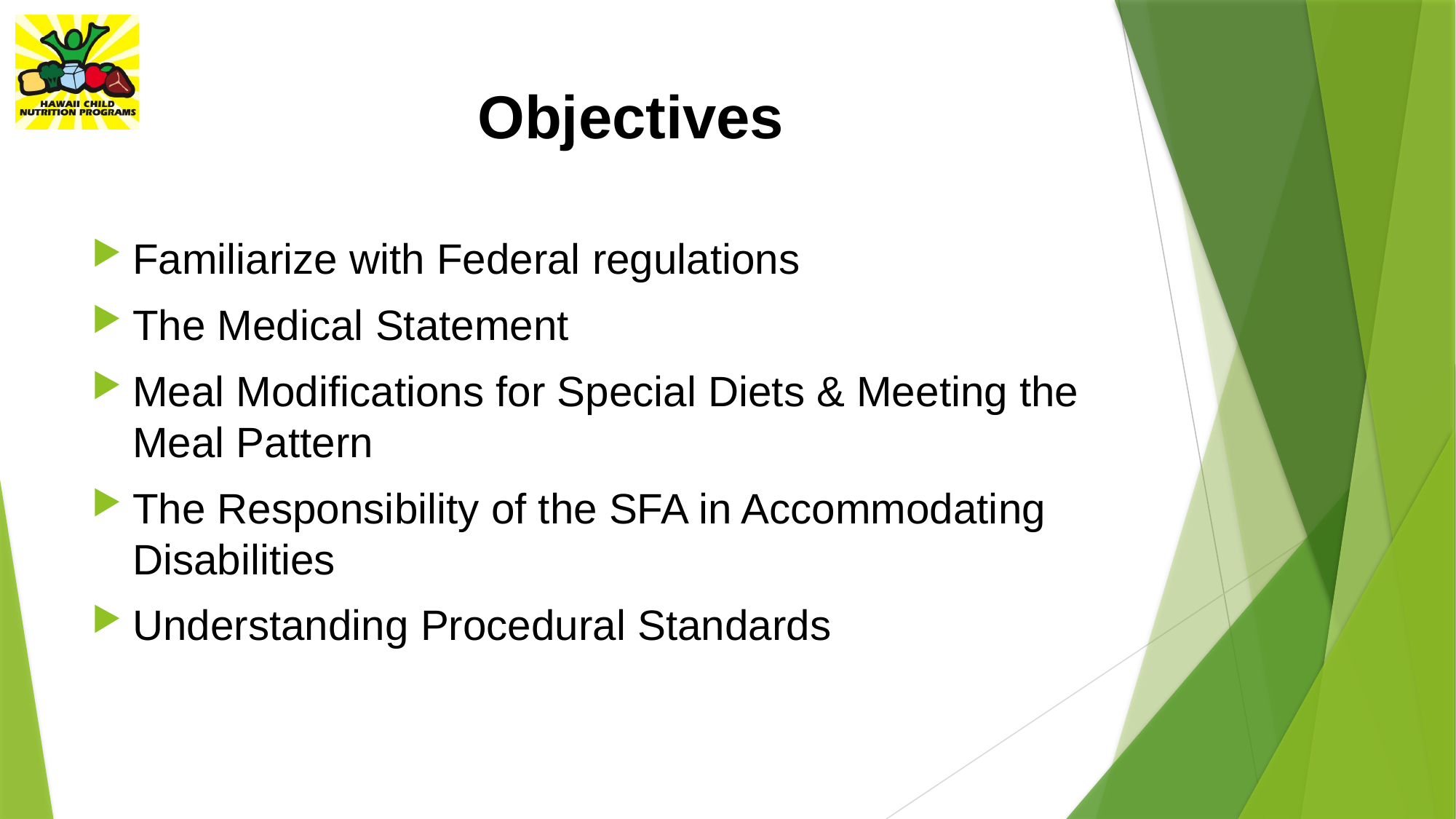

# Objectives
Familiarize with Federal regulations
The Medical Statement
Meal Modifications for Special Diets & Meeting the Meal Pattern
The Responsibility of the SFA in Accommodating Disabilities
Understanding Procedural Standards